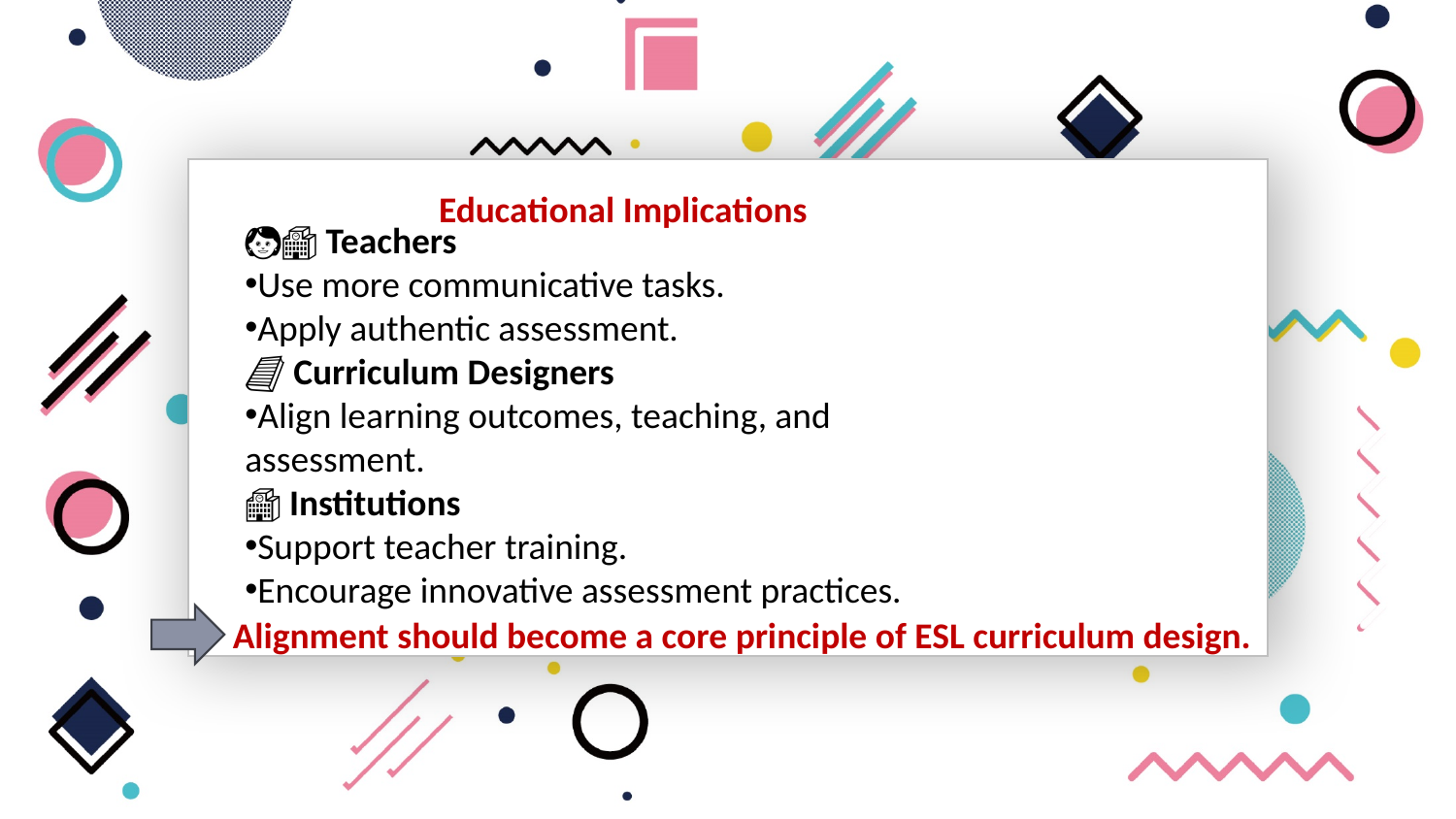

👩‍🏫 Teachers
Use more communicative tasks.
Apply authentic assessment.
📘 Curriculum Designers
Align learning outcomes, teaching, and assessment.
🏫 Institutions
Support teacher training.
Encourage innovative assessment practices.
Educational Implications

Alignment should become a core principle of ESL curriculum design.